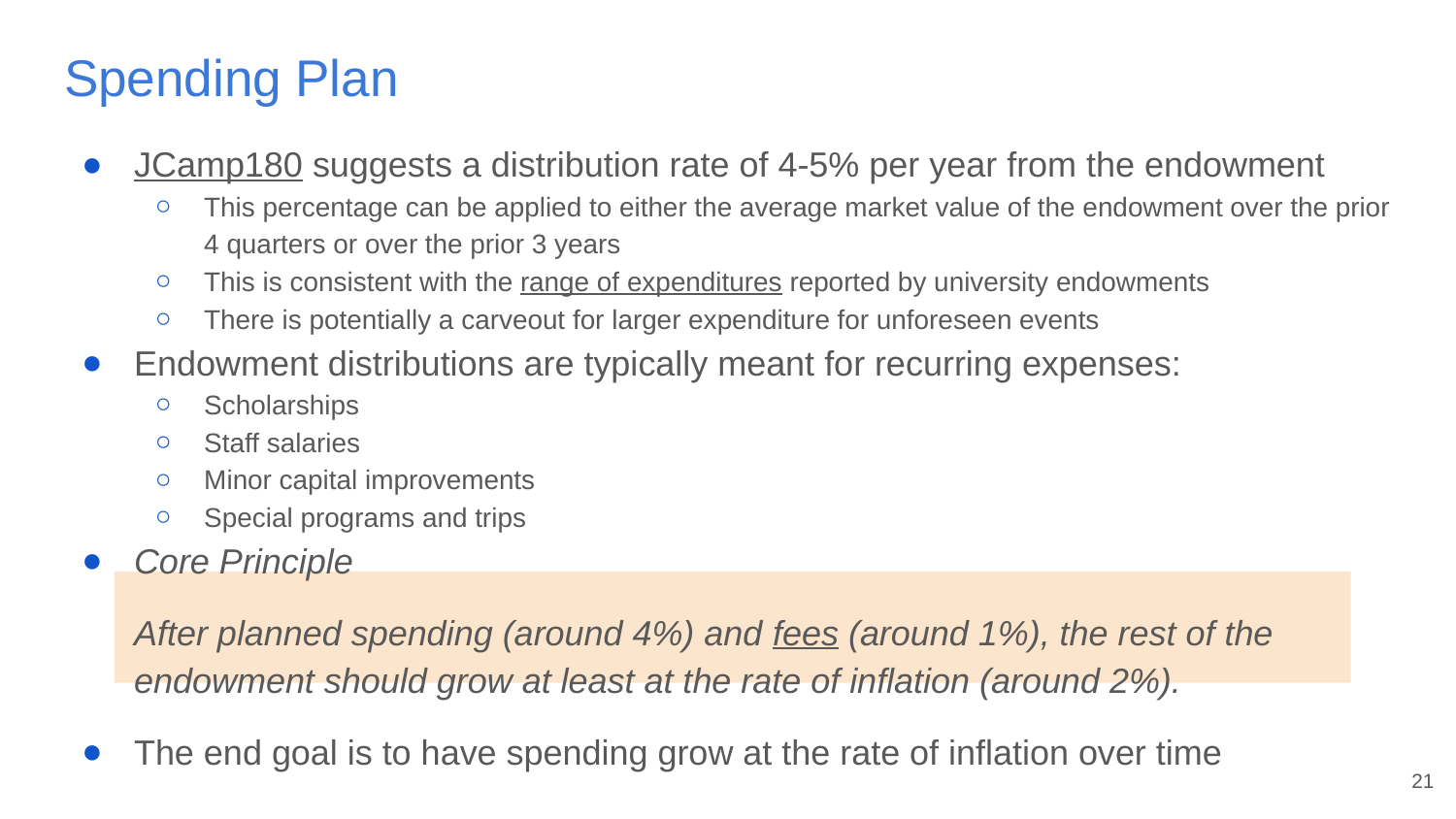

# Spending Plan
JCamp180 suggests a distribution rate of 4-5% per year from the endowment
This percentage can be applied to either the average market value of the endowment over the prior 4 quarters or over the prior 3 years
This is consistent with the range of expenditures reported by university endowments
There is potentially a carveout for larger expenditure for unforeseen events
Endowment distributions are typically meant for recurring expenses:
Scholarships
Staff salaries
Minor capital improvements
Special programs and trips
Core Principle
After planned spending (around 4%) and fees (around 1%), the rest of the endowment should grow at least at the rate of inflation (around 2%).
The end goal is to have spending grow at the rate of inflation over time

21